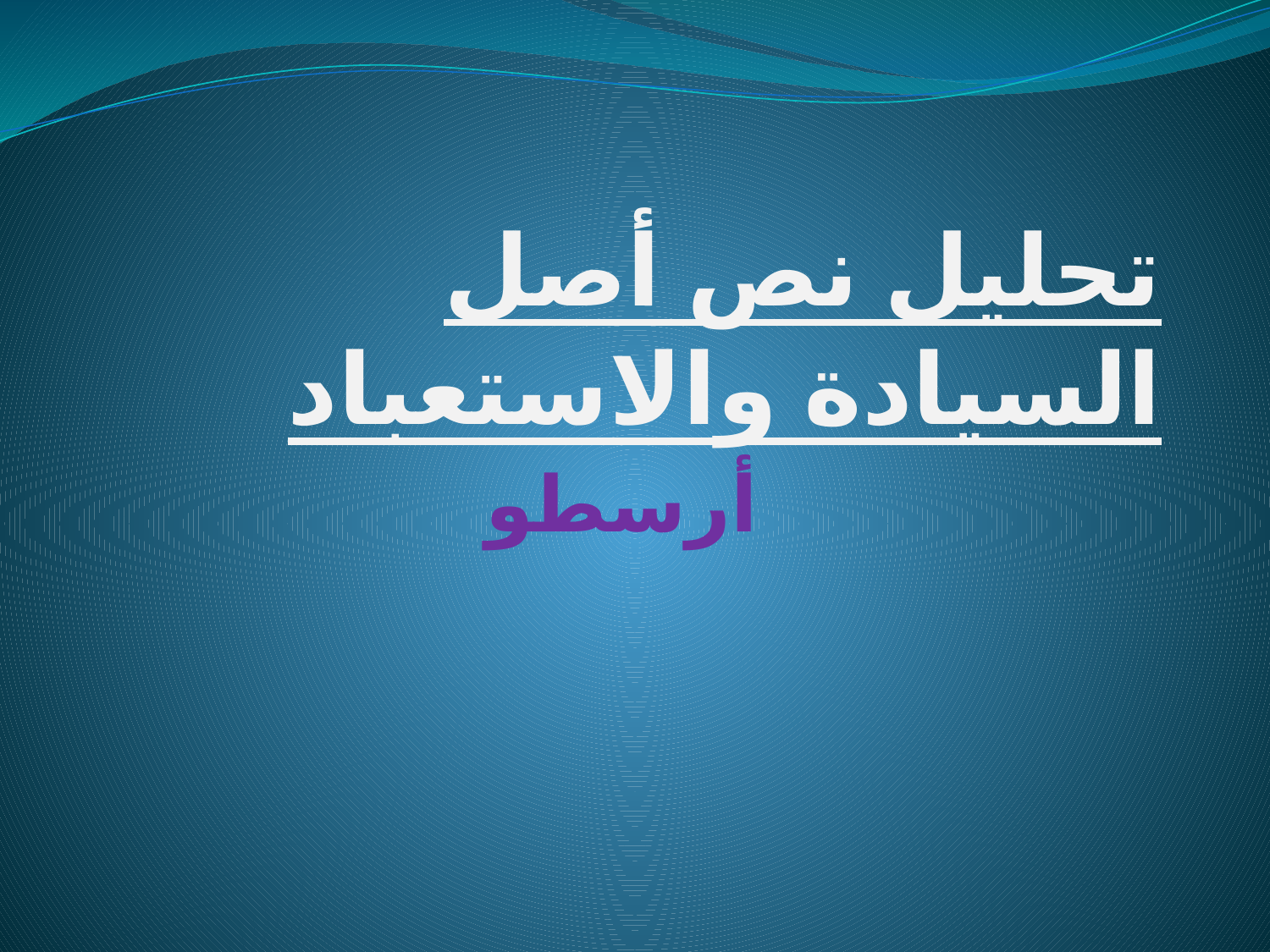

# تحليل نص أصل السيادة والاستعباد
أرسطو